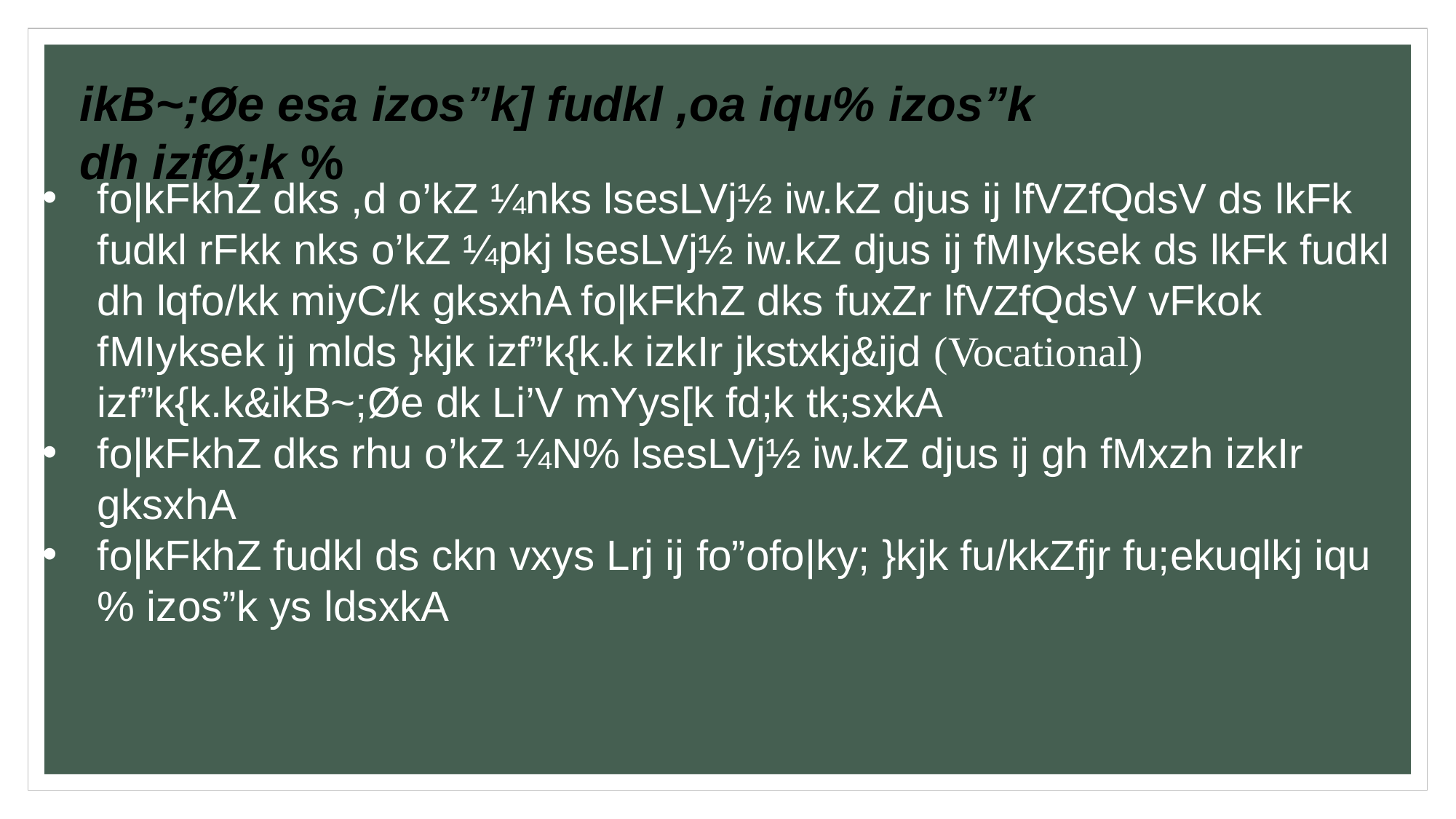

ikB~;Øe esa izos”k] fudkl ,oa iqu% izos”k dh izfØ;k %
fo|kFkhZ dks ,d o’kZ ¼nks lsesLVj½ iw.kZ djus ij lfVZfQdsV ds lkFk fudkl rFkk nks o’kZ ¼pkj lsesLVj½ iw.kZ djus ij fMIyksek ds lkFk fudkl dh lqfo/kk miyC/k gksxhA fo|kFkhZ dks fuxZr lfVZfQdsV vFkok fMIyksek ij mlds }kjk izf”k{k.k izkIr jkstxkj&ijd (Vocational) izf”k{k.k&ikB~;Øe dk Li’V mYys[k fd;k tk;sxkA
fo|kFkhZ dks rhu o’kZ ¼N% lsesLVj½ iw.kZ djus ij gh fMxzh izkIr gksxhA
fo|kFkhZ fudkl ds ckn vxys Lrj ij fo”ofo|ky; }kjk fu/kkZfjr fu;ekuqlkj iqu% izos”k ys ldsxkA